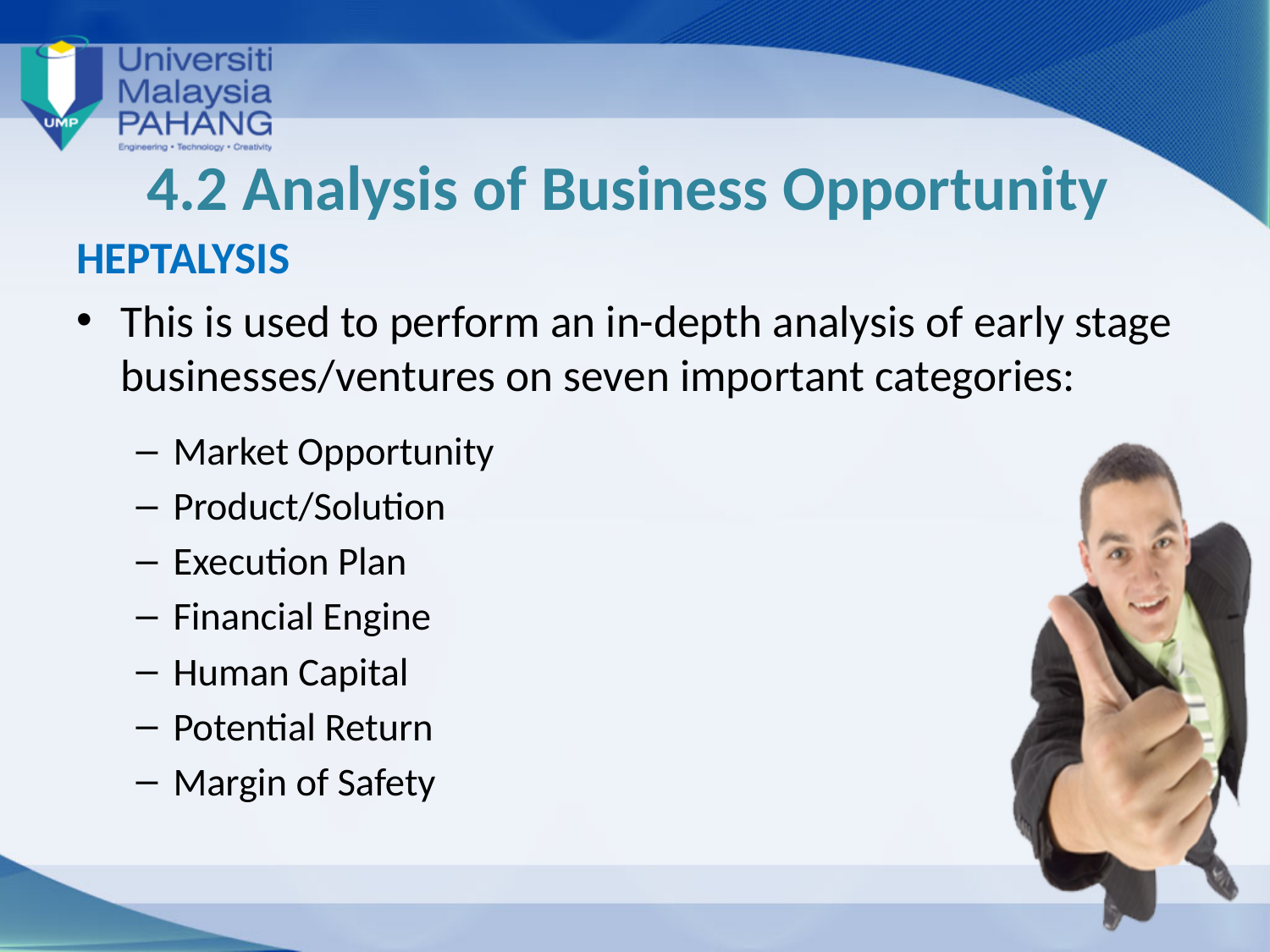

# 4.2 Analysis of Business Opportunity
HEPTALYSIS
This is used to perform an in-depth analysis of early stage businesses/ventures on seven important categories:

Market Opportunity
Product/Solution
Execution Plan
Financial Engine
Human Capital
Potential Return
Margin of Safety